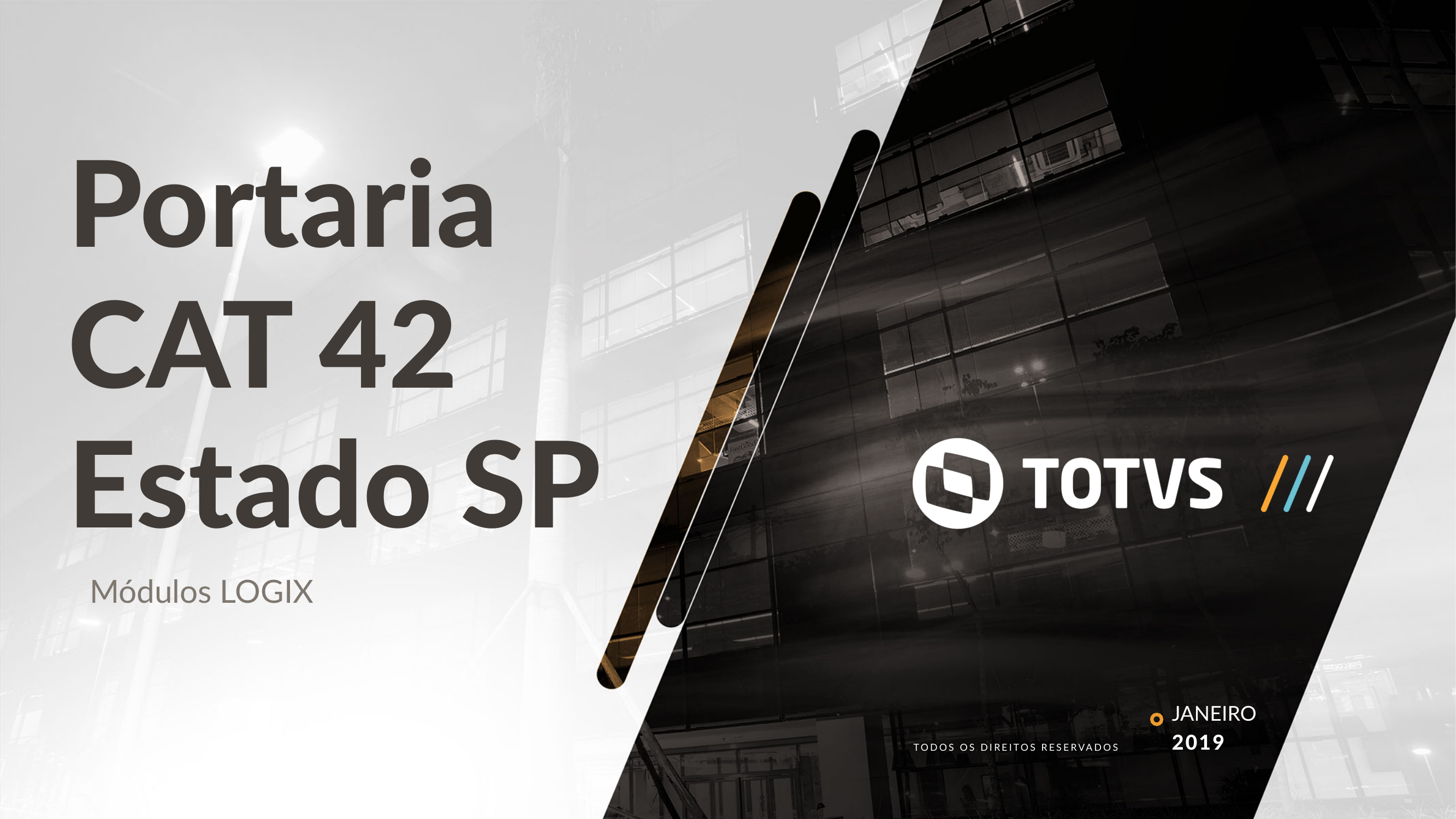

Portaria
CAT 42
Estado SP
Módulos LOGIX
JANEIRO